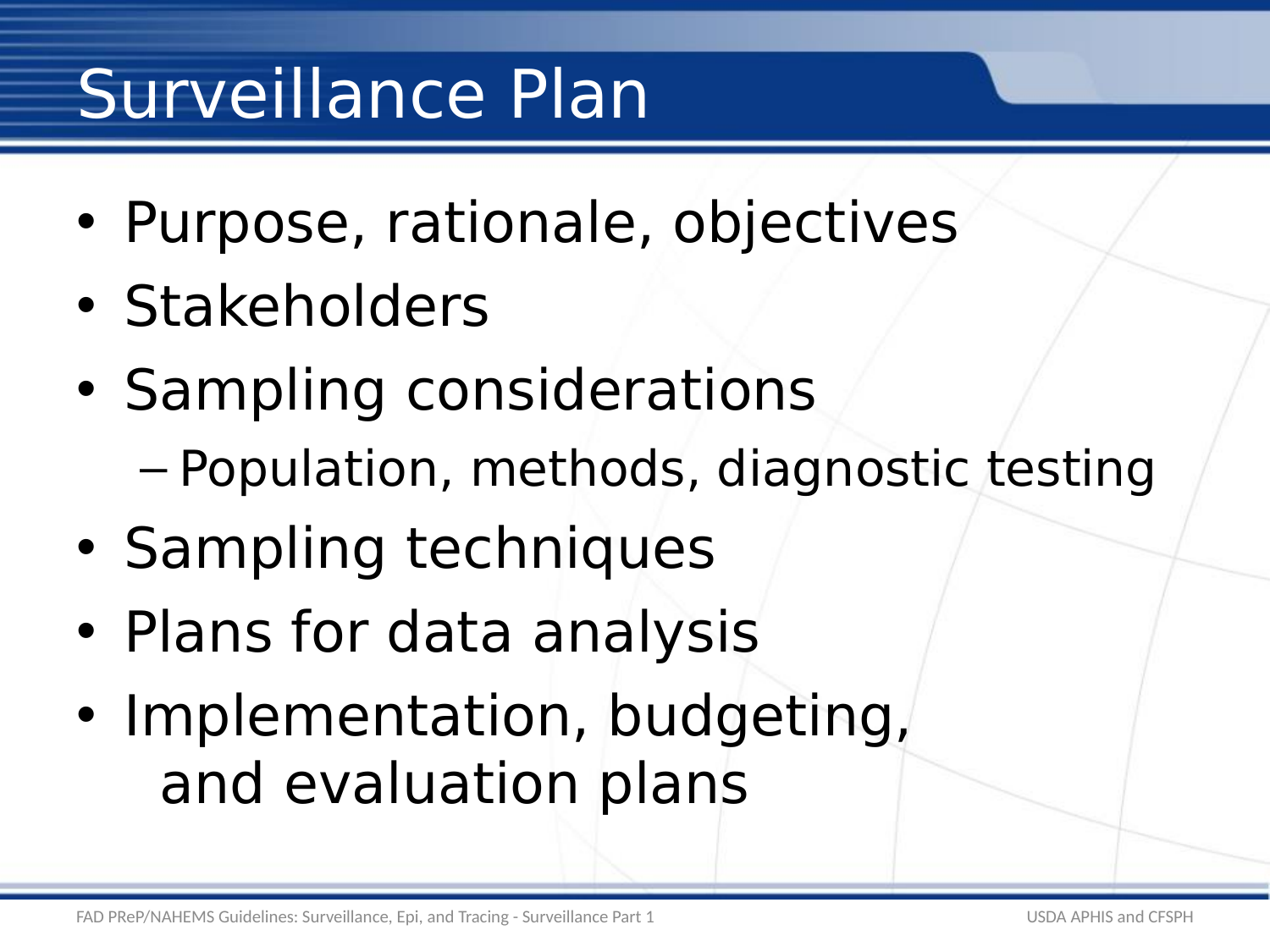

# Surveillance Plan
Purpose, rationale, objectives
Stakeholders
Sampling considerations
Population, methods, diagnostic testing
Sampling techniques
Plans for data analysis
Implementation, budgeting,                  and evaluation plans
FAD PReP/NAHEMS Guidelines: Surveillance, Epi, and Tracing - Surveillance Part 1
USDA APHIS and CFSPH